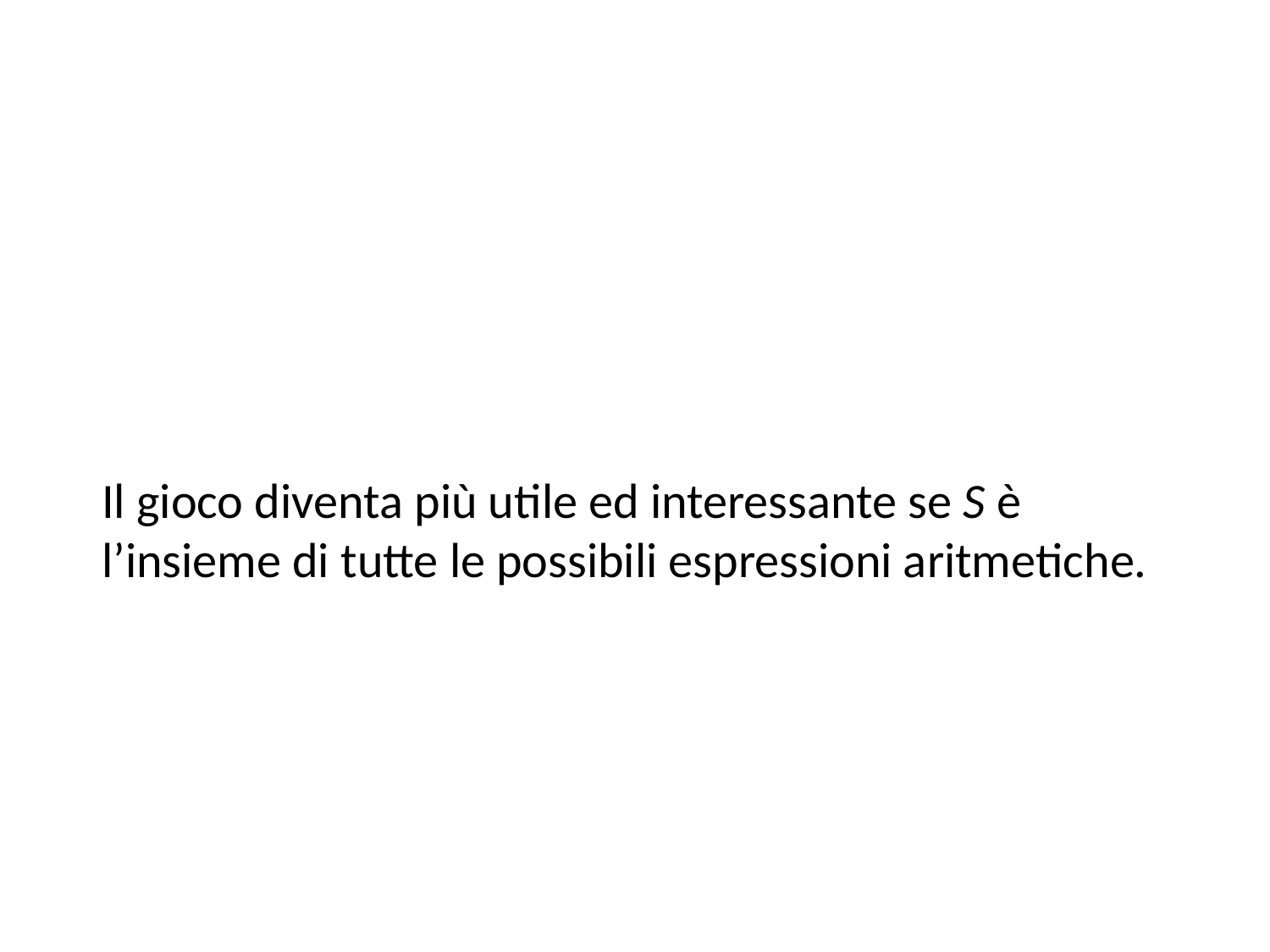

Il gioco diventa più utile ed interessante se S è l’insieme di tutte le possibili espressioni aritmetiche.